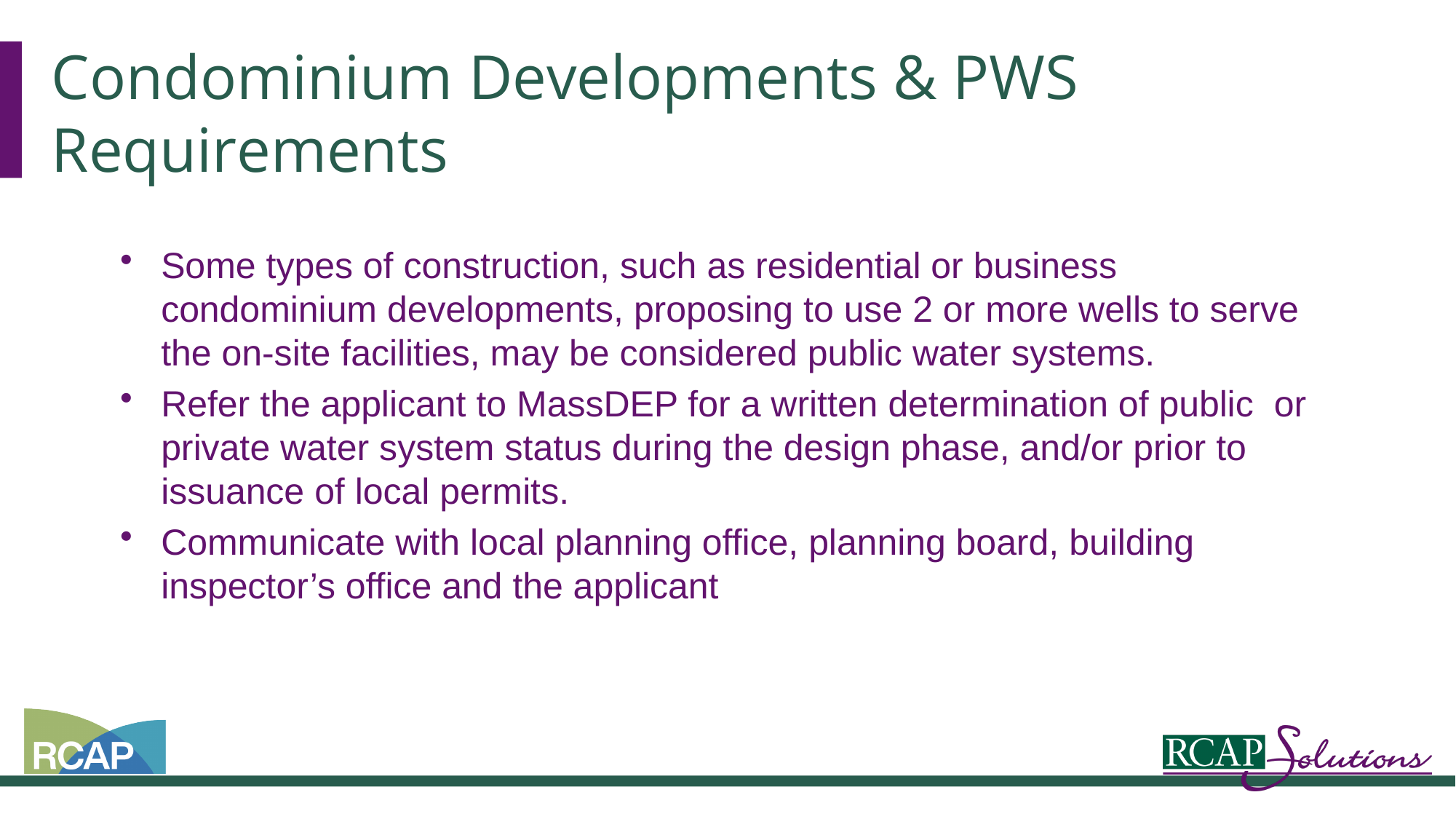

# Condominium Developments & PWS Requirements
Some types of construction, such as residential or business condominium developments, proposing to use 2 or more wells to serve the on-site facilities, may be considered public water systems.
Refer the applicant to MassDEP for a written determination of public  or private water system status during the design phase, and/or prior to issuance of local permits.
Communicate with local planning office, planning board, building inspector’s office and the applicant